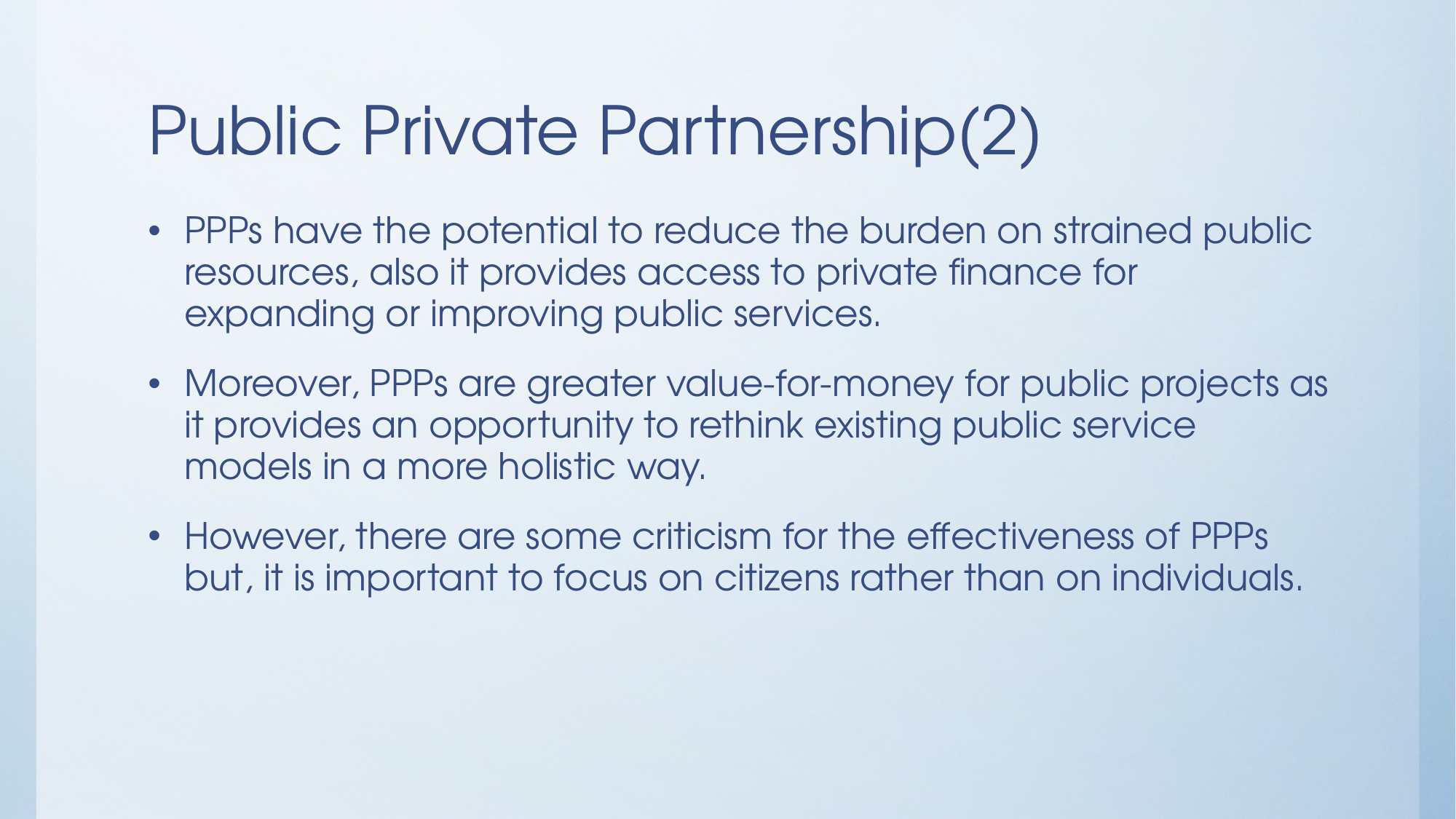

# Public Private Partnership(2)
PPPs have the potential to reduce the burden on strained public resources, also it provides access to private finance for expanding or improving public services.
Moreover, PPPs are greater value-for-money for public projects as it provides an opportunity to rethink existing public service models in a more holistic way.
However, there are some criticism for the effectiveness of PPPs but, it is important to focus on citizens rather than on individuals.